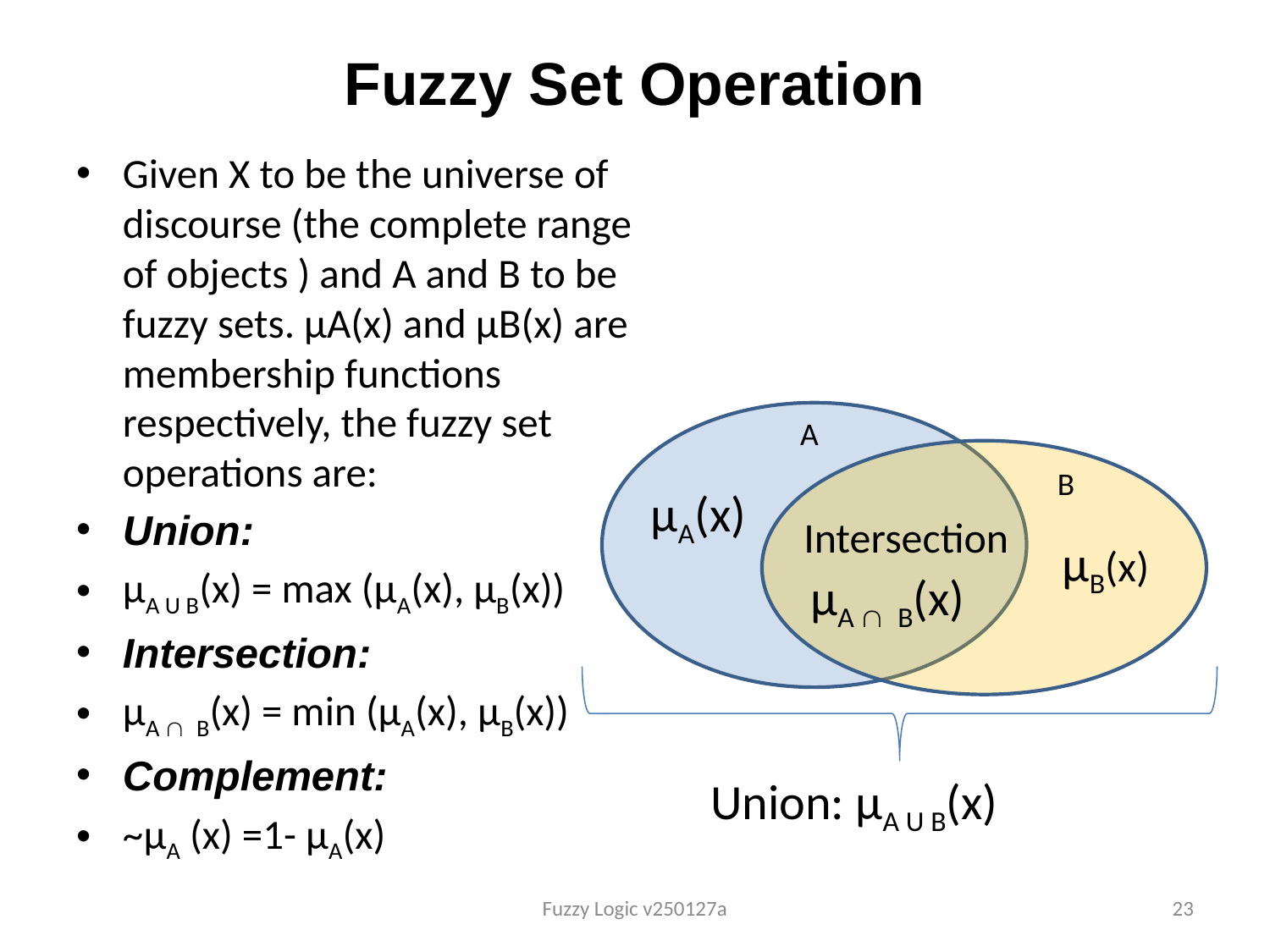

# Fuzzy Set Operation
Given X to be the universe of discourse (the complete range of objects ) and A and B to be fuzzy sets. μA(x) and μB(x) are membership functions respectively, the fuzzy set operations are:
Union:
μA U B(x) = max (μA(x), μB(x))
Intersection:
μA ∩ B(x) = min (μA(x), μB(x))
Complement:
~μA (x) =1- μA(x)

A

B
μA(x)
Intersection
μB(x)
μA ∩ B(x)
Union: μA U B(x)
Fuzzy Logic v250127a
23